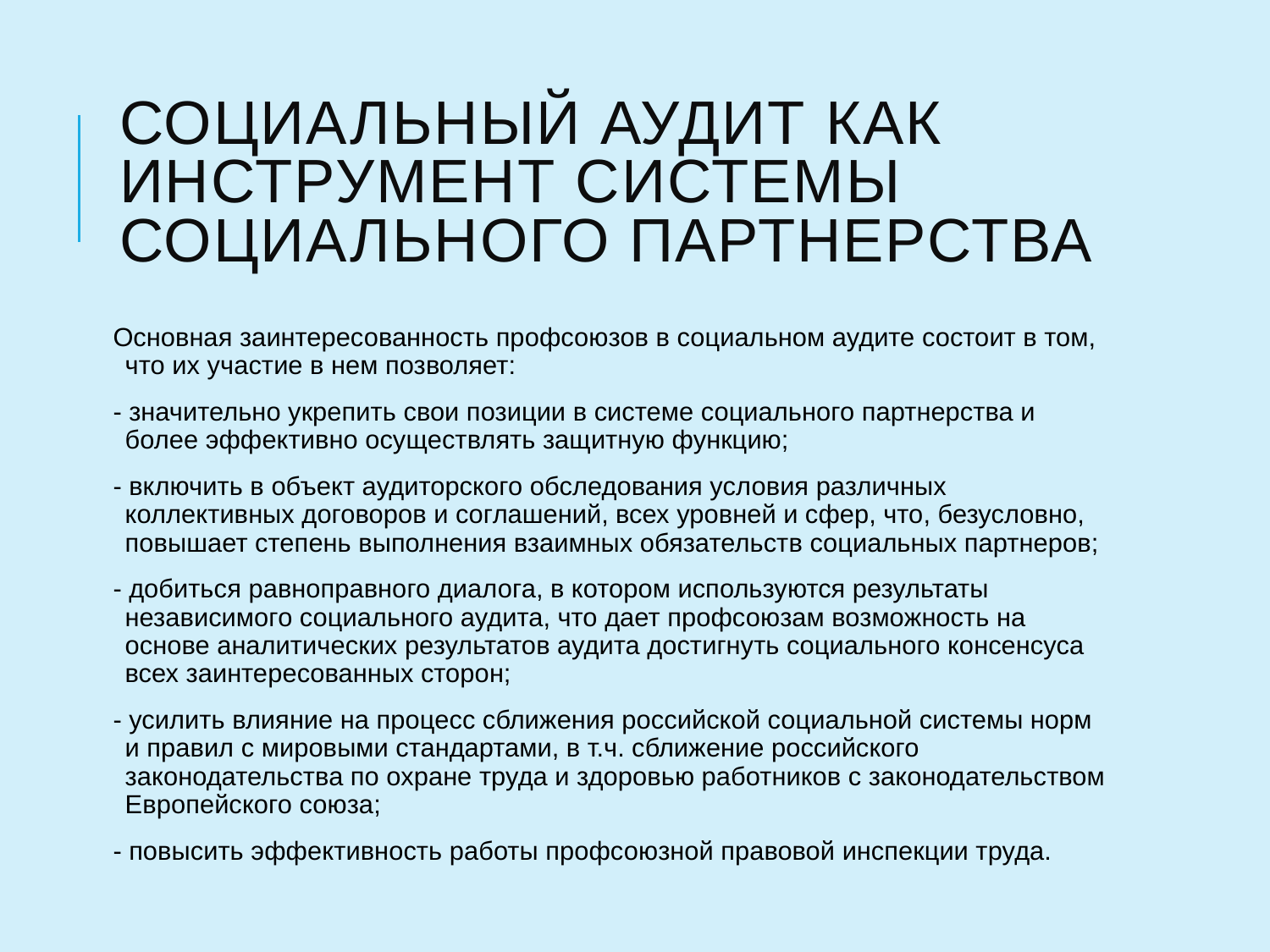

# Социальный аудит как инструмент системы социального партнерства
Основная заинтересованность профсоюзов в социальном аудите состоит в том, что их участие в нем позволяет:
- значительно укрепить свои позиции в системе социального партнерства и более эффективно осуществлять защитную функцию;
- включить в объект аудиторского обследования условия различных коллективных договоров и соглашений, всех уровней и сфер, что, безусловно, повышает степень выполнения взаимных обязательств социальных партнеров;
- добиться равноправного диалога, в котором используются результаты независимого социального аудита, что дает профсоюзам возможность на основе аналитических результатов аудита достигнуть социального консенсуса всех заинтересованных сторон;
- усилить влияние на процесс сближения российской социальной системы норм и правил с мировыми стандартами, в т.ч. сближение российского законодательства по охране труда и здоровью работников с законодательством Европейского союза;
- повысить эффективность работы профсоюзной правовой инспекции труда.